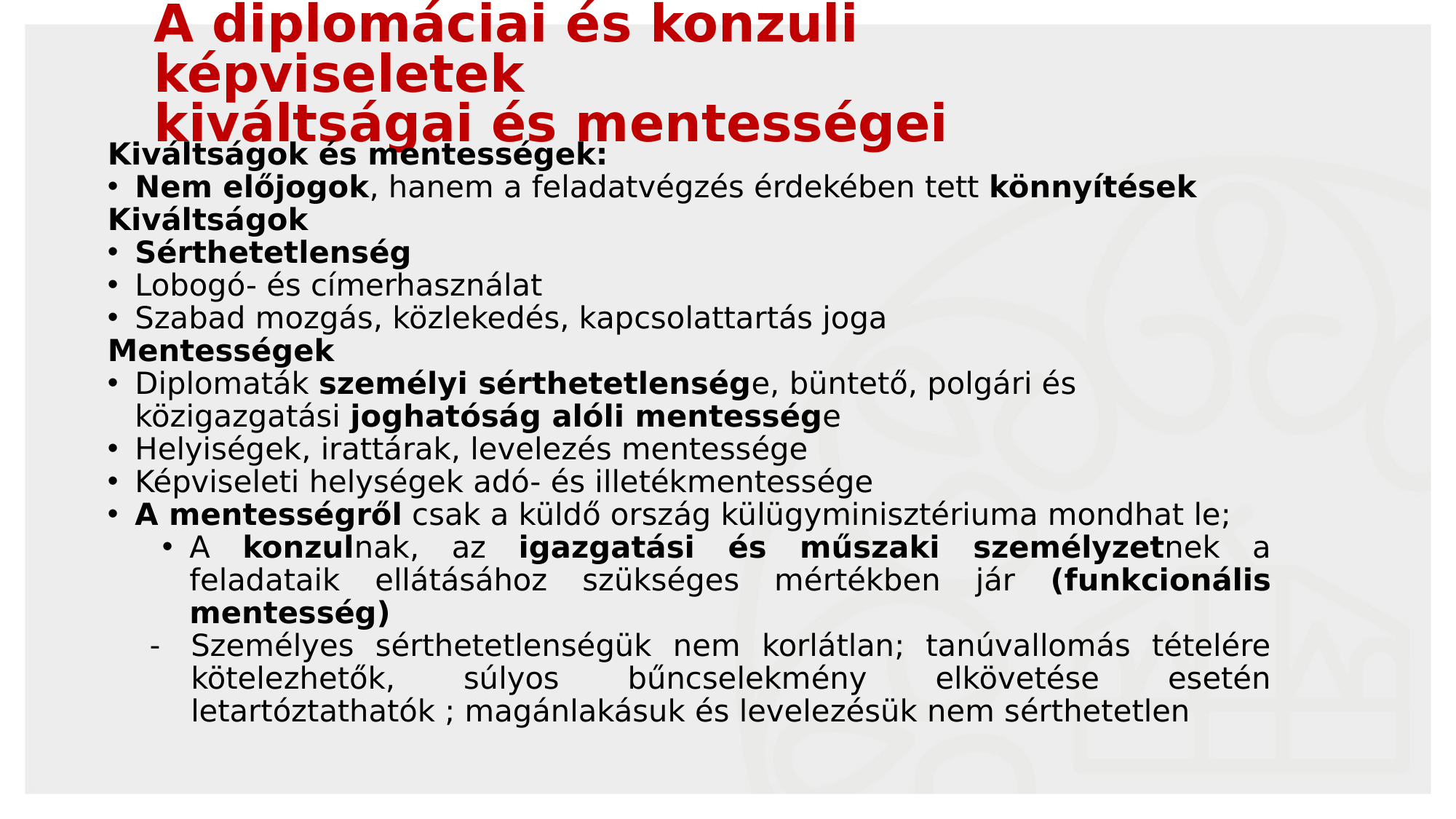

A diplomáciai és konzuli képviseletek
kiváltságai és mentességei
Kiváltságok és mentességek:
Nem előjogok, hanem a feladatvégzés érdekében tett könnyítések
Kiváltságok
Sérthetetlenség
Lobogó- és címerhasználat
Szabad mozgás, közlekedés, kapcsolattartás joga
Mentességek
Diplomaták személyi sérthetetlensége, büntető, polgári és közigazgatási joghatóság alóli mentessége
Helyiségek, irattárak, levelezés mentessége
Képviseleti helységek adó- és illetékmentessége
A mentességről csak a küldő ország külügyminisztériuma mondhat le;
A konzulnak, az igazgatási és műszaki személyzetnek a feladataik ellátásához szükséges mértékben jár (funkcionális mentesség)
Személyes sérthetetlenségük nem korlátlan; tanúvallomás tételére kötelezhetők, súlyos bűncselekmény elkövetése esetén letartóztathatók ; magánlakásuk és levelezésük nem sérthetetlen